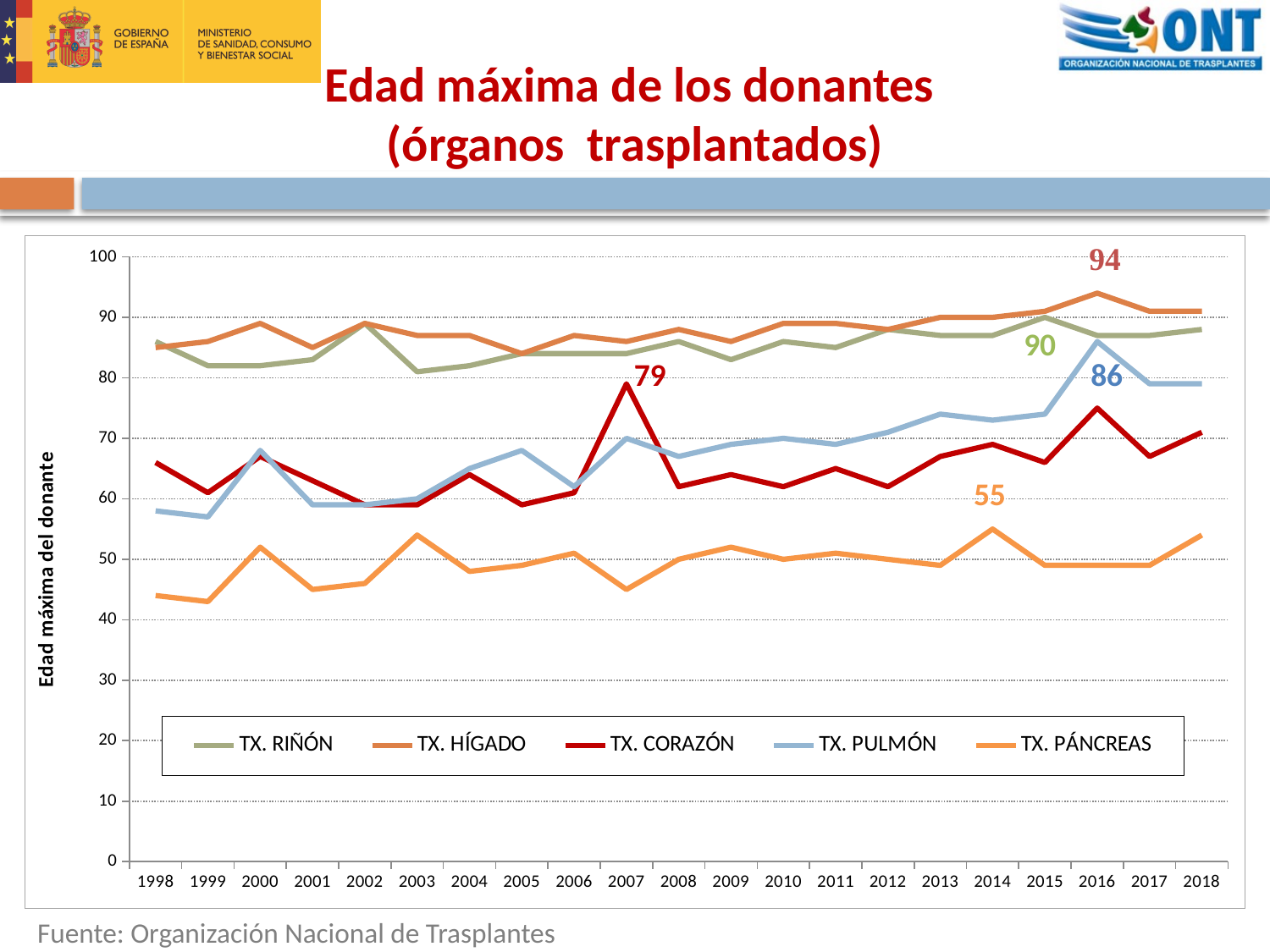

Edad máxima de los donantes
(órganos  trasplantados)

### Chart

| Category | TX. RIÑÓN | TX. HÍGADO | TX. CORAZÓN | TX. PULMÓN | TX. PÁNCREAS |
|---|---|---|---|---|---|
| 1998 | 86.0 | 85.0 | 66.0 | 58.0 | 44.0 |
| 1999 | 82.0 | 86.0 | 61.0 | 57.0 | 43.0 |
| 2000 | 82.0 | 89.0 | 67.0 | 68.0 | 52.0 |
| 2001 | 83.0 | 85.0 | 63.0 | 59.0 | 45.0 |
| 2002 | 89.0 | 89.0 | 59.0 | 59.0 | 46.0 |
| 2003 | 81.0 | 87.0 | 59.0 | 60.0 | 54.0 |
| 2004 | 82.0 | 87.0 | 64.0 | 65.0 | 48.0 |
| 2005 | 84.0 | 84.0 | 59.0 | 68.0 | 49.0 |
| 2006 | 84.0 | 87.0 | 61.0 | 62.0 | 51.0 |
| 2007 | 84.0 | 86.0 | 79.0 | 70.0 | 45.0 |
| 2008 | 86.0 | 88.0 | 62.0 | 67.0 | 50.0 |
| 2009 | 83.0 | 86.0 | 64.0 | 69.0 | 52.0 |
| 2010 | 86.0 | 89.0 | 62.0 | 70.0 | 50.0 |
| 2011 | 85.0 | 89.0 | 65.0 | 69.0 | 51.0 |
| 2012 | 88.0 | 88.0 | 62.0 | 71.0 | 50.0 |
| 2013 | 87.0 | 90.0 | 67.0 | 74.0 | 49.0 |
| 2014 | 87.0 | 90.0 | 69.0 | 73.0 | 55.0 |
| 2015 | 90.0 | 91.0 | 66.0 | 74.0 | 49.0 |
| 2016 | 87.0 | 94.0 | 75.0 | 86.0 | 49.0 |
| 2017 | 87.0 | 91.0 | 67.0 | 79.0 | 49.0 |
| 2018 | 88.0 | 91.0 | 71.0 | 79.0 | 54.0 |
Fuente: Organización Nacional de Trasplantes